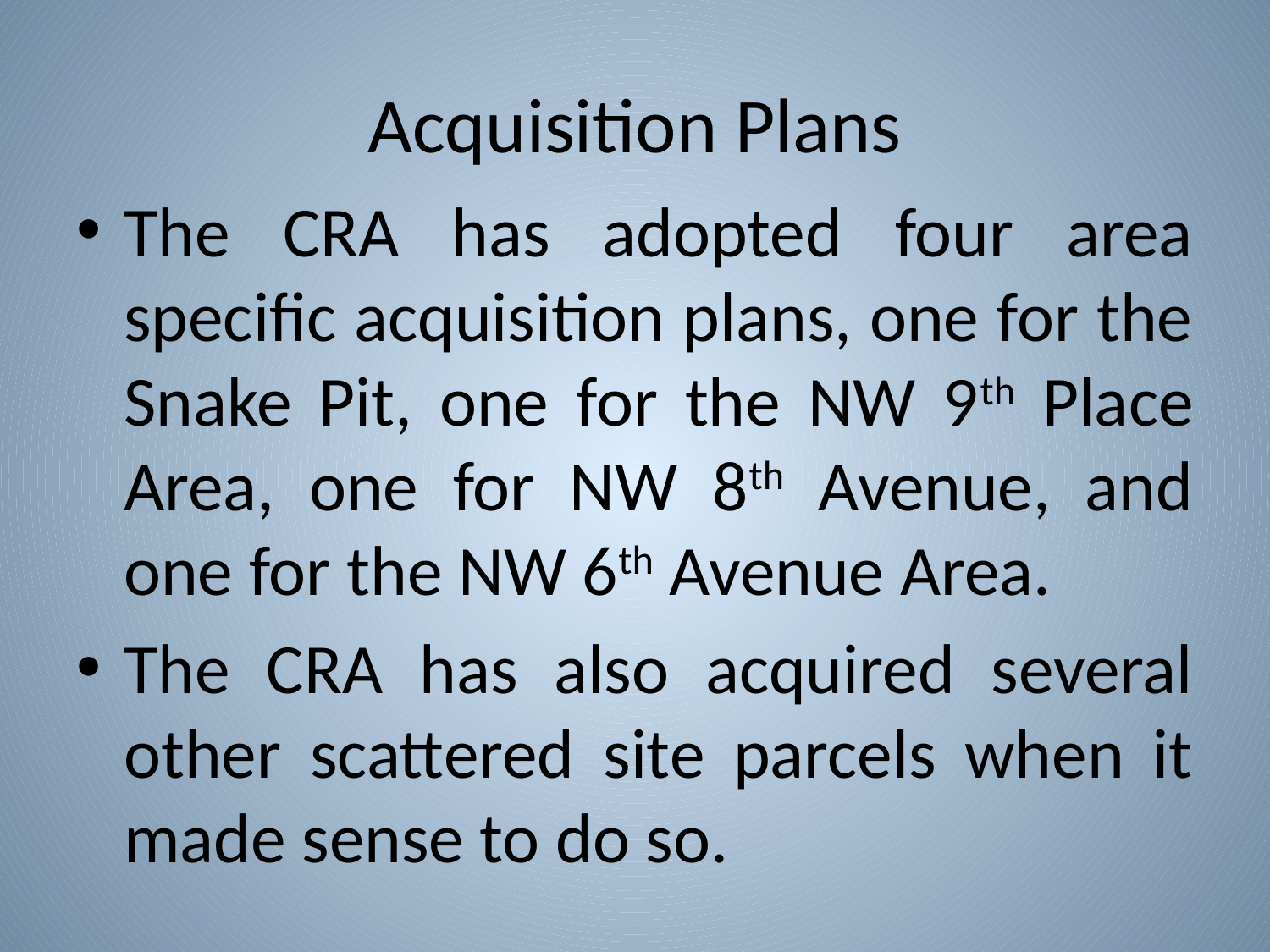

# Acquisition Plans
The CRA has adopted four area specific acquisition plans, one for the Snake Pit, one for the NW 9th Place Area, one for NW 8th Avenue, and one for the NW 6th Avenue Area.
The CRA has also acquired several other scattered site parcels when it made sense to do so.